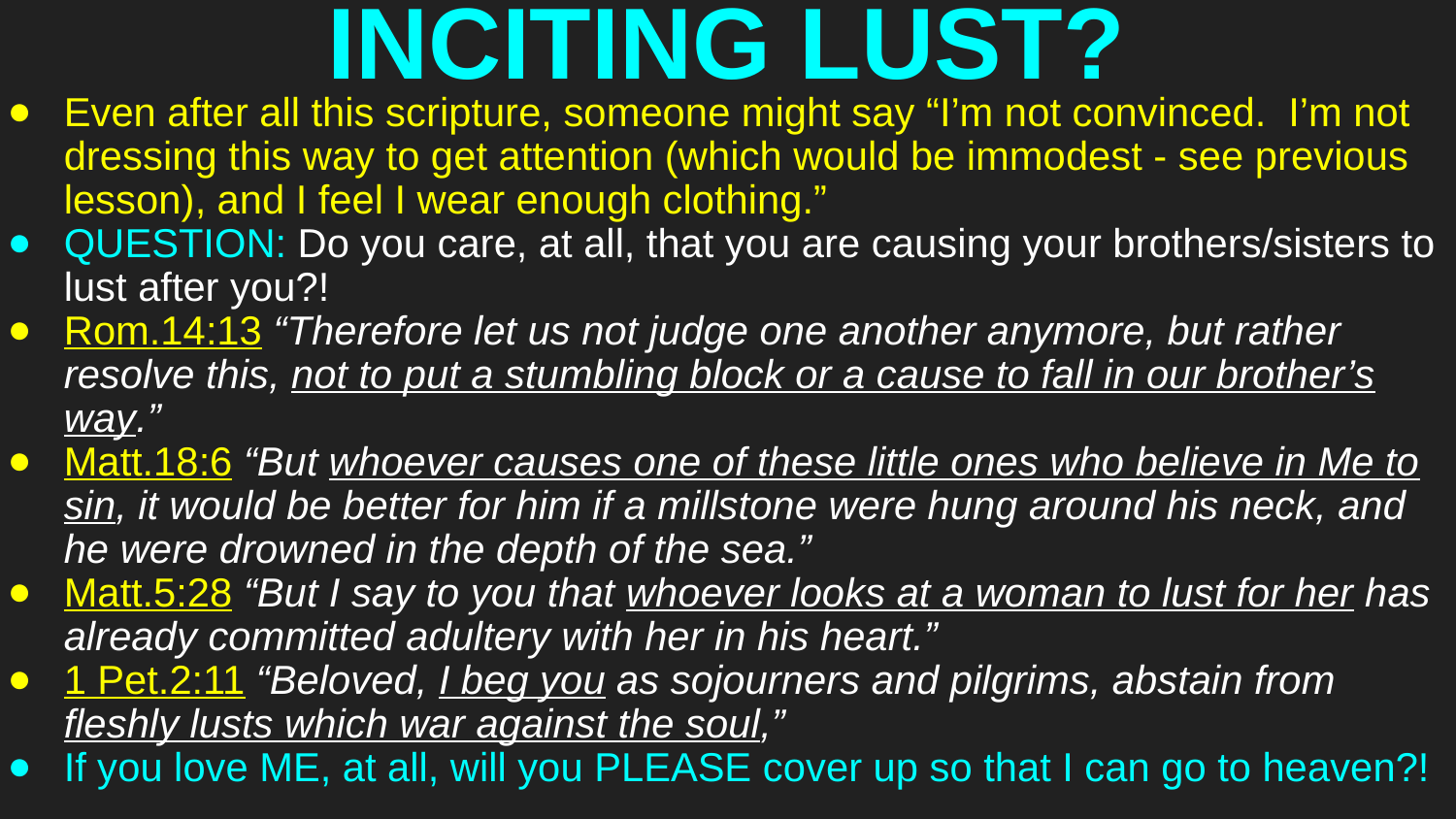

# INCITING LUST?
Even after all this scripture, someone might say “I’m not convinced.  I’m not dressing this way to get attention (which would be immodest - see previous lesson), and I feel I wear enough clothing.”
QUESTION: Do you care, at all, that you are causing your brothers/sisters to lust after you?!
Rom.14:13 “Therefore let us not judge one another anymore, but rather resolve this, not to put a stumbling block or a cause to fall in our brother’s way.”
Matt.18:6 “But whoever causes one of these little ones who believe in Me to sin, it would be better for him if a millstone were hung around his neck, and he were drowned in the depth of the sea.”
Matt.5:28 “But I say to you that whoever looks at a woman to lust for her has already committed adultery with her in his heart.”
1 Pet.2:11 “Beloved, I beg you as sojourners and pilgrims, abstain from fleshly lusts which war against the soul,”
If you love ME, at all, will you PLEASE cover up so that I can go to heaven?!